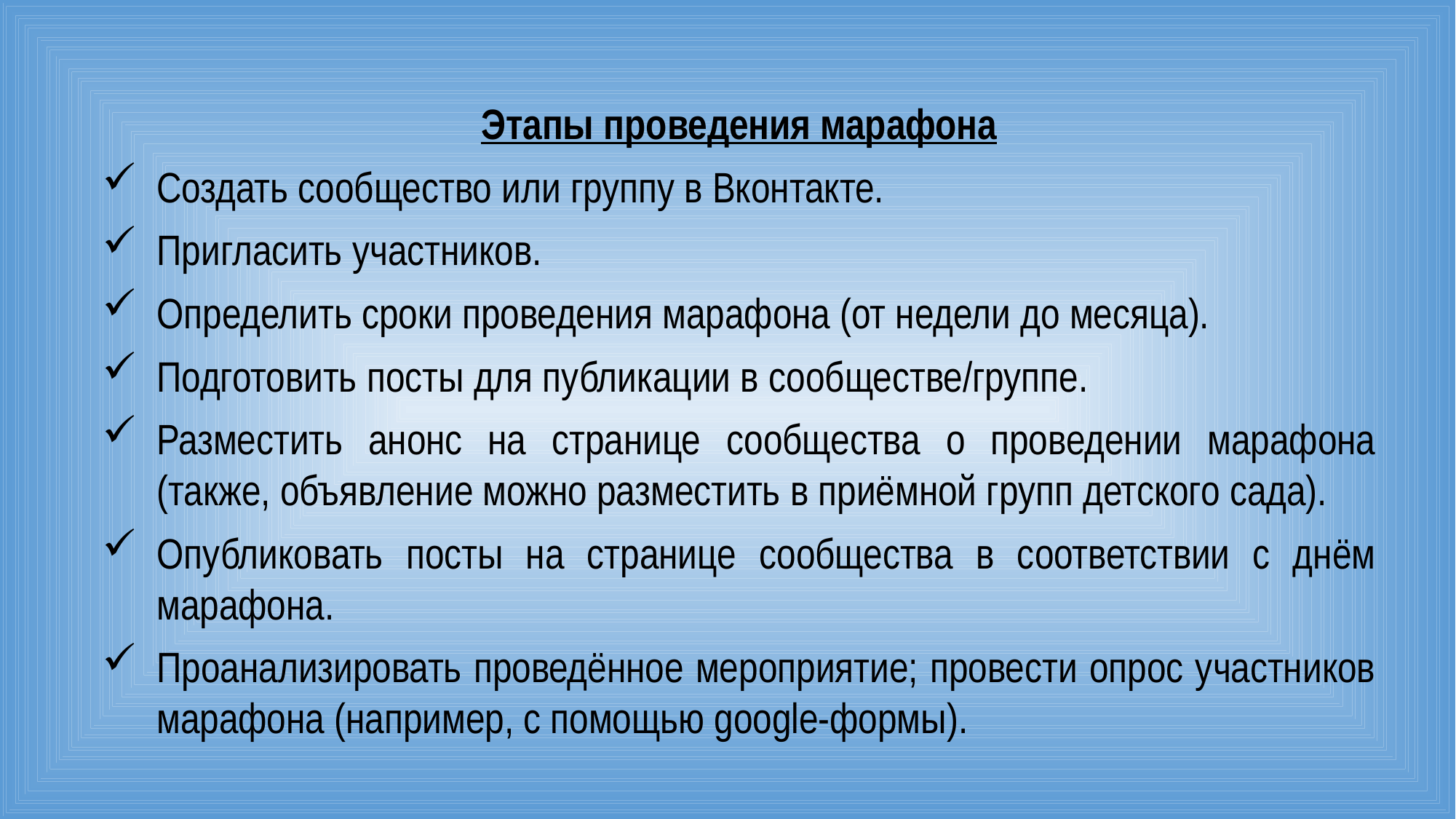

Этапы проведения марафона
Создать сообщество или группу в Вконтакте.
Пригласить участников.
Определить сроки проведения марафона (от недели до месяца).
Подготовить посты для публикации в сообществе/группе.
Разместить анонс на странице сообщества о проведении марафона (также, объявление можно разместить в приёмной групп детского сада).
Опубликовать посты на странице сообщества в соответствии с днём марафона.
Проанализировать проведённое мероприятие; провести опрос участников марафона (например, с помощью google-формы).